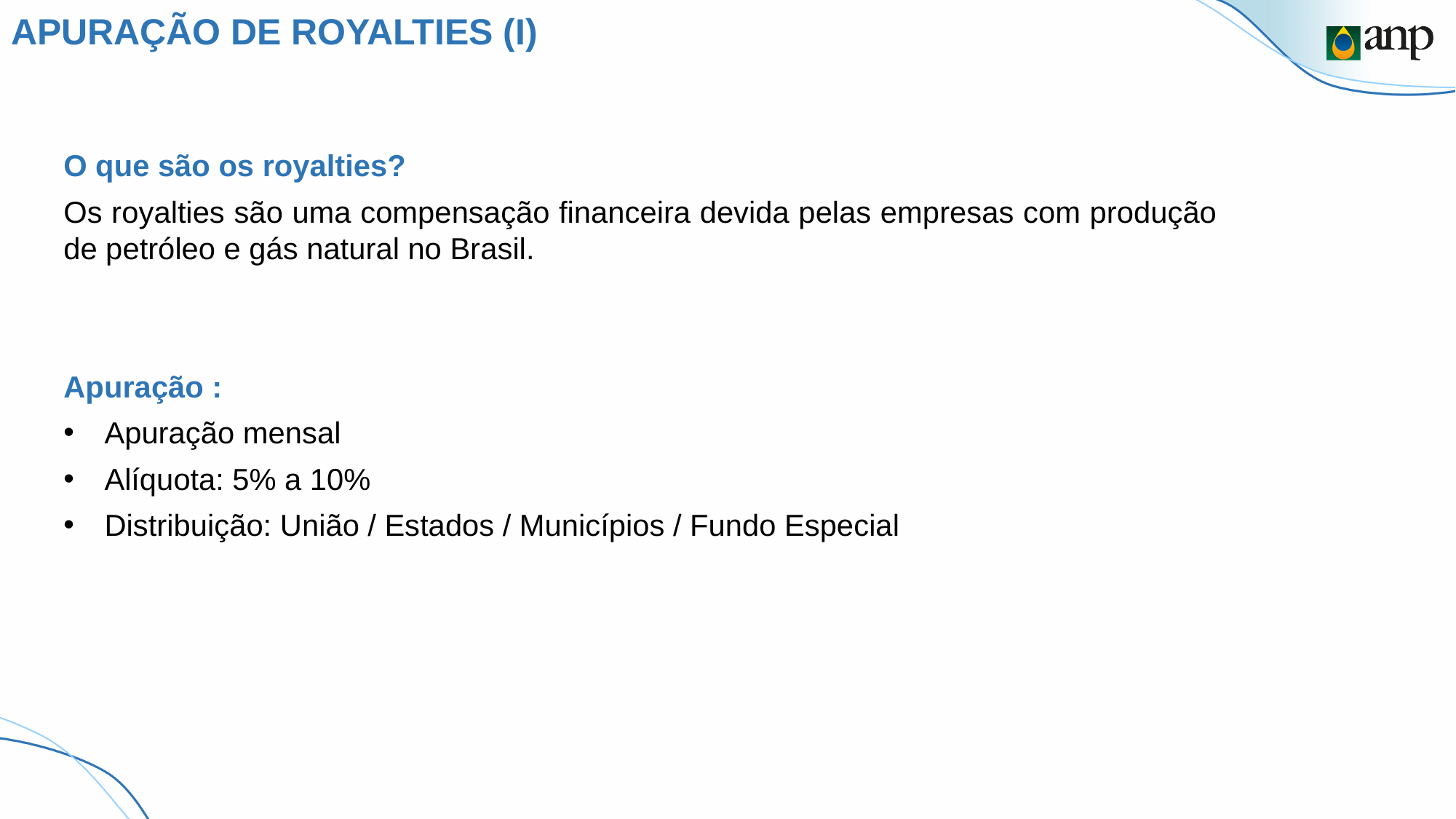

# APURAÇÃO DE ROYALTIES (I)
O que são os royalties?
Os royalties são uma compensação financeira devida pelas empresas com produção de petróleo e gás natural no Brasil.

Apuração :
Apuração mensal
Alíquota: 5% a 10%
Distribuição: União / Estados / Municípios / Fundo Especial